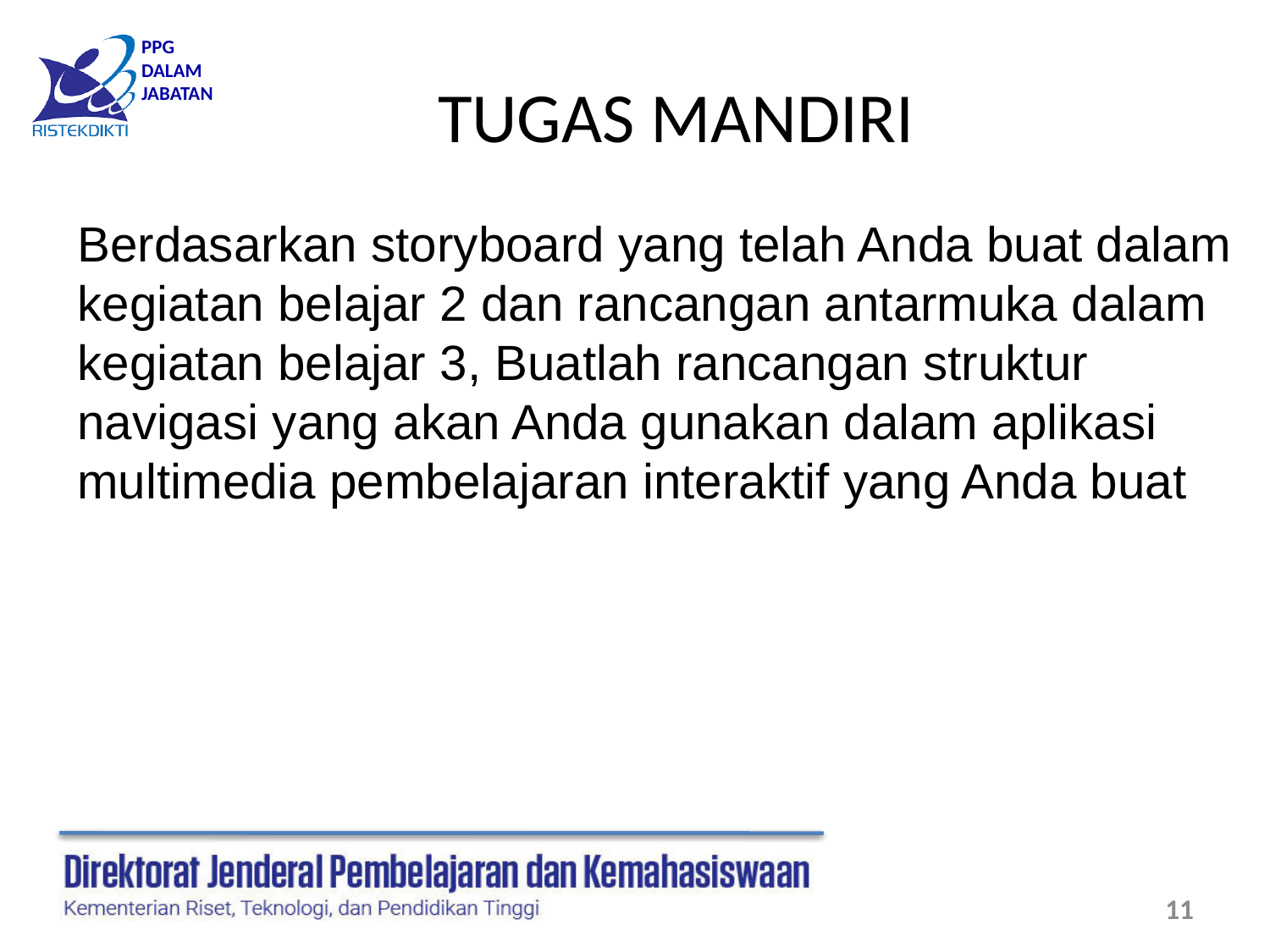

TUGAS MANDIRI
Berdasarkan storyboard yang telah Anda buat dalam kegiatan belajar 2 dan rancangan antarmuka dalam kegiatan belajar 3, Buatlah rancangan struktur navigasi yang akan Anda gunakan dalam aplikasi multimedia pembelajaran interaktif yang Anda buat
11